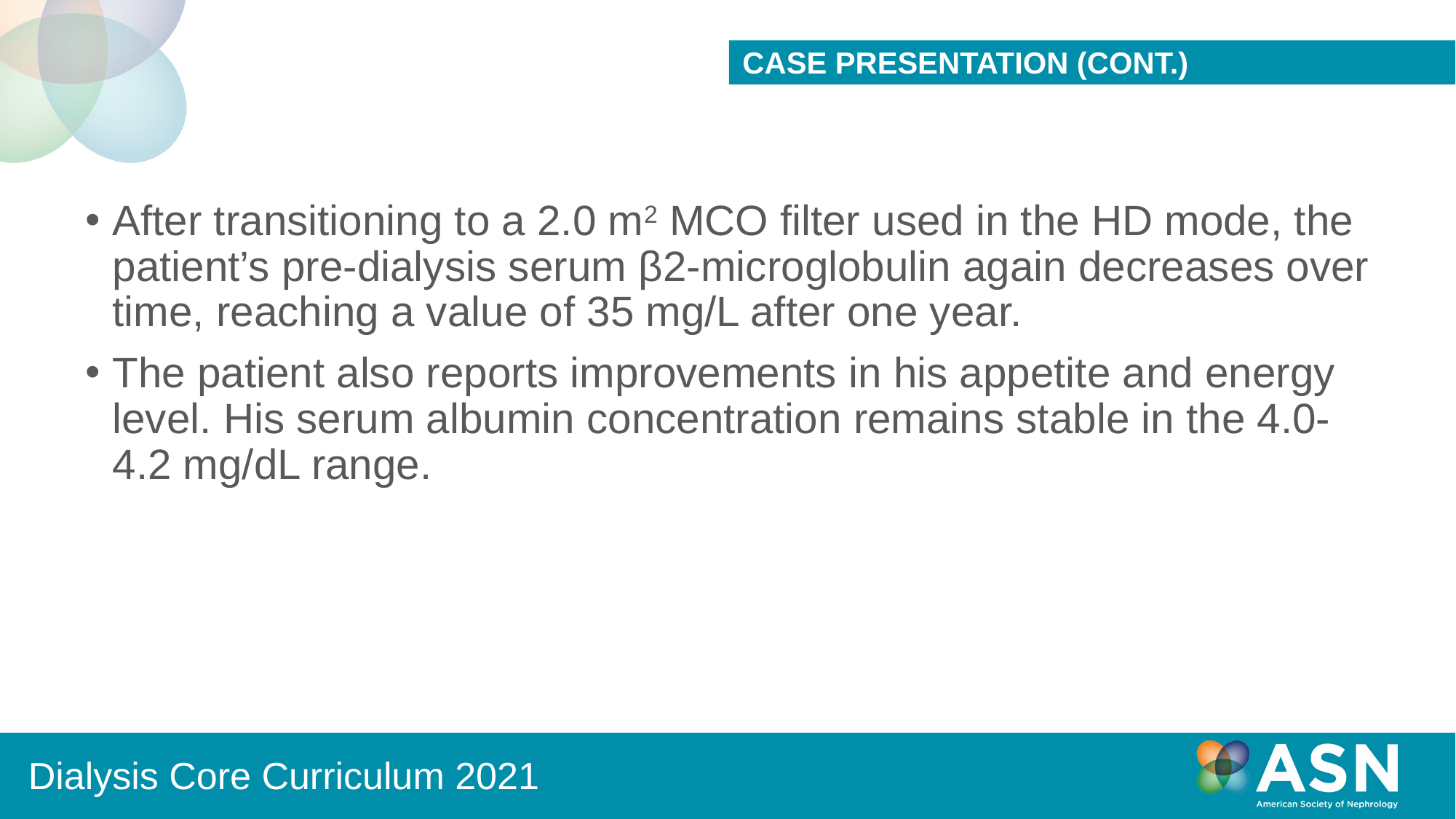

Case Presentation (cont.)
After transitioning to a 2.0 m2 MCO filter used in the HD mode, the patient’s pre-dialysis serum β2-microglobulin again decreases over time, reaching a value of 35 mg/L after one year.
The patient also reports improvements in his appetite and energy level. His serum albumin concentration remains stable in the 4.0-4.2 mg/dL range.
Dialysis Core Curriculum 2021